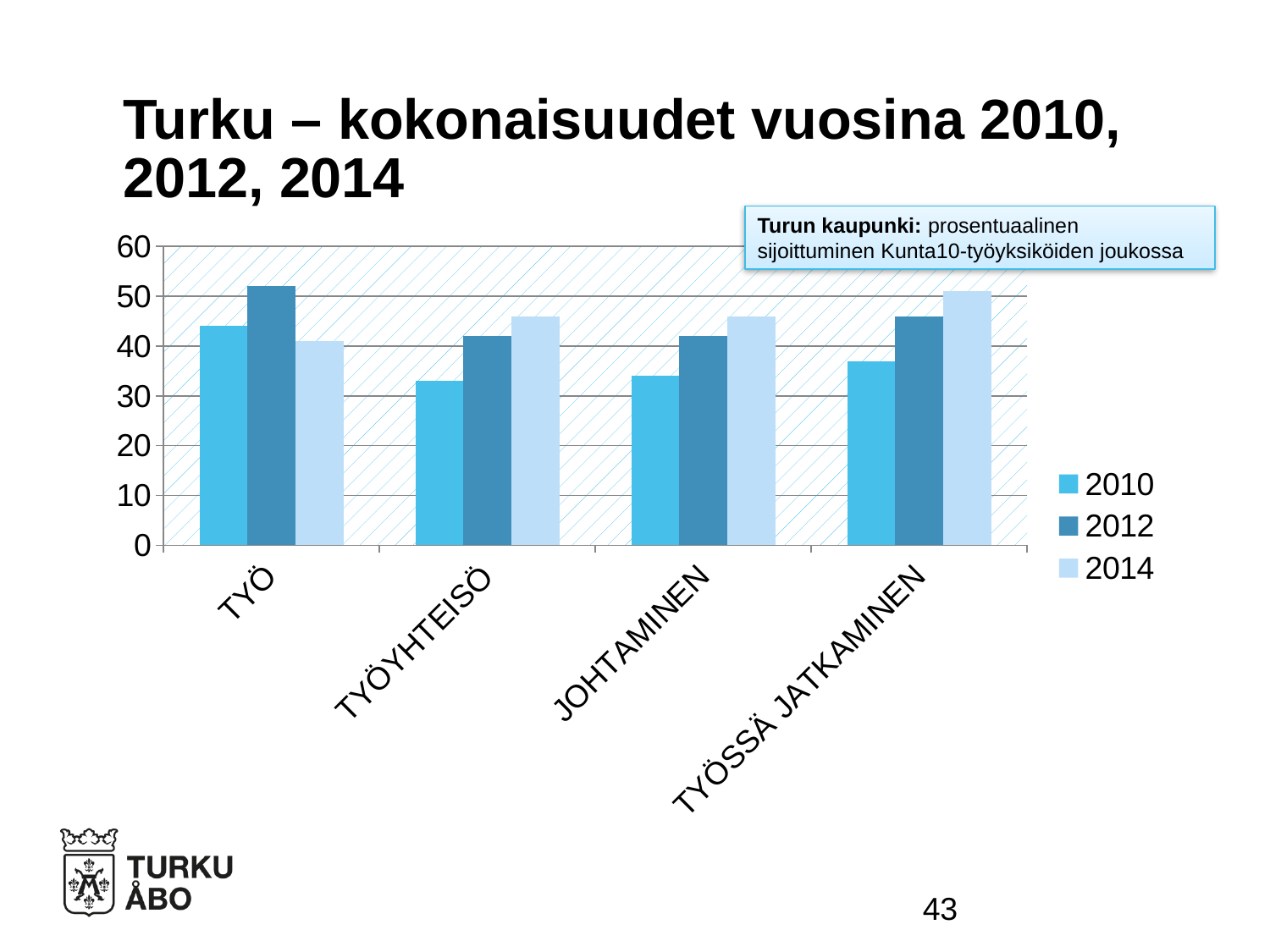

# Turku – kokonaisuudet vuosina 2010, 2012, 2014
Turun kaupunki: prosentuaalinen sijoittuminen Kunta10-työyksiköiden joukossa

### Chart

| Category | 2010 | 2012 | 2014 |
|---|---|---|---|
| TYÖ | 44.0 | 52.0 | 41.0 |
| TYÖYHTEISÖ | 33.0 | 42.0 | 46.0 |
| JOHTAMINEN | 34.0 | 42.0 | 46.0 |
| TYÖSSÄ JATKAMINEN | 37.0 | 46.0 | 51.0 |
43